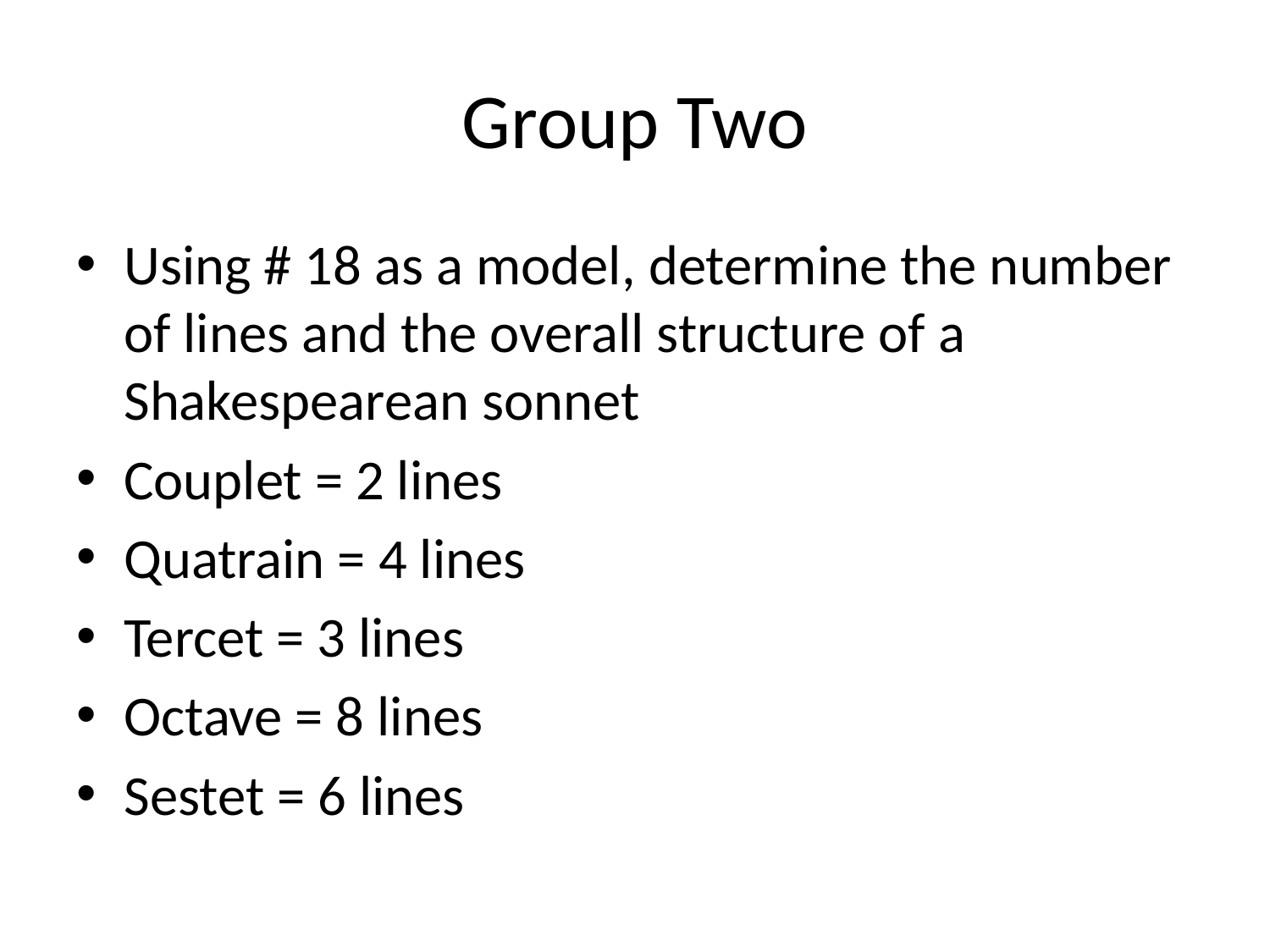

# Group Two
Using # 18 as a model, determine the number of lines and the overall structure of a Shakespearean sonnet
Couplet = 2 lines
Quatrain = 4 lines
Tercet = 3 lines
Octave = 8 lines
Sestet = 6 lines